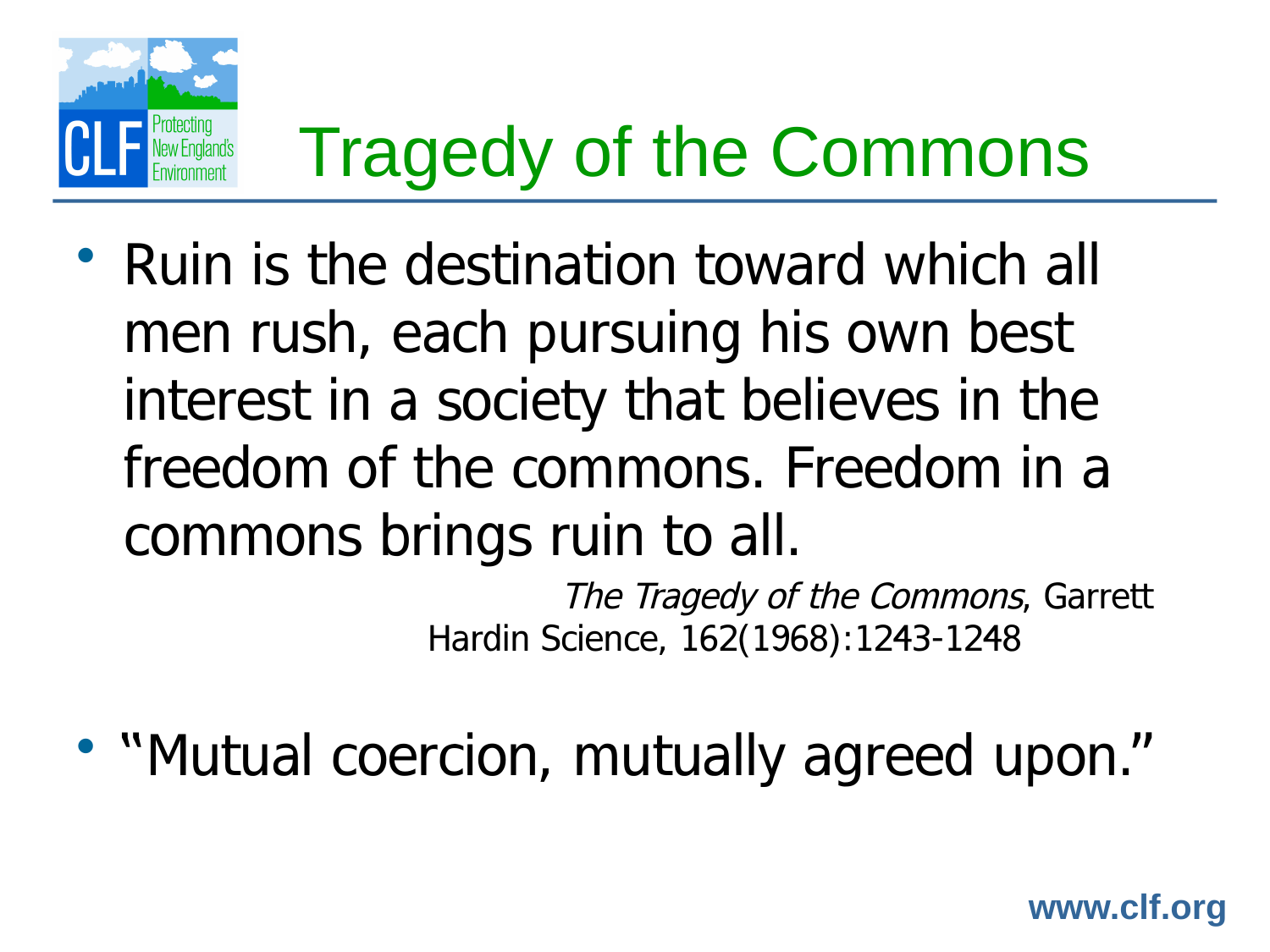

# Tragedy of the Commons
Ruin is the destination toward which all men rush, each pursuing his own best interest in a society that believes in the freedom of the commons. Freedom in a commons brings ruin to all.
		The Tragedy of the Commons, Garrett Hardin Science, 162(1968):1243-1248

“Mutual coercion, mutually agreed upon.”